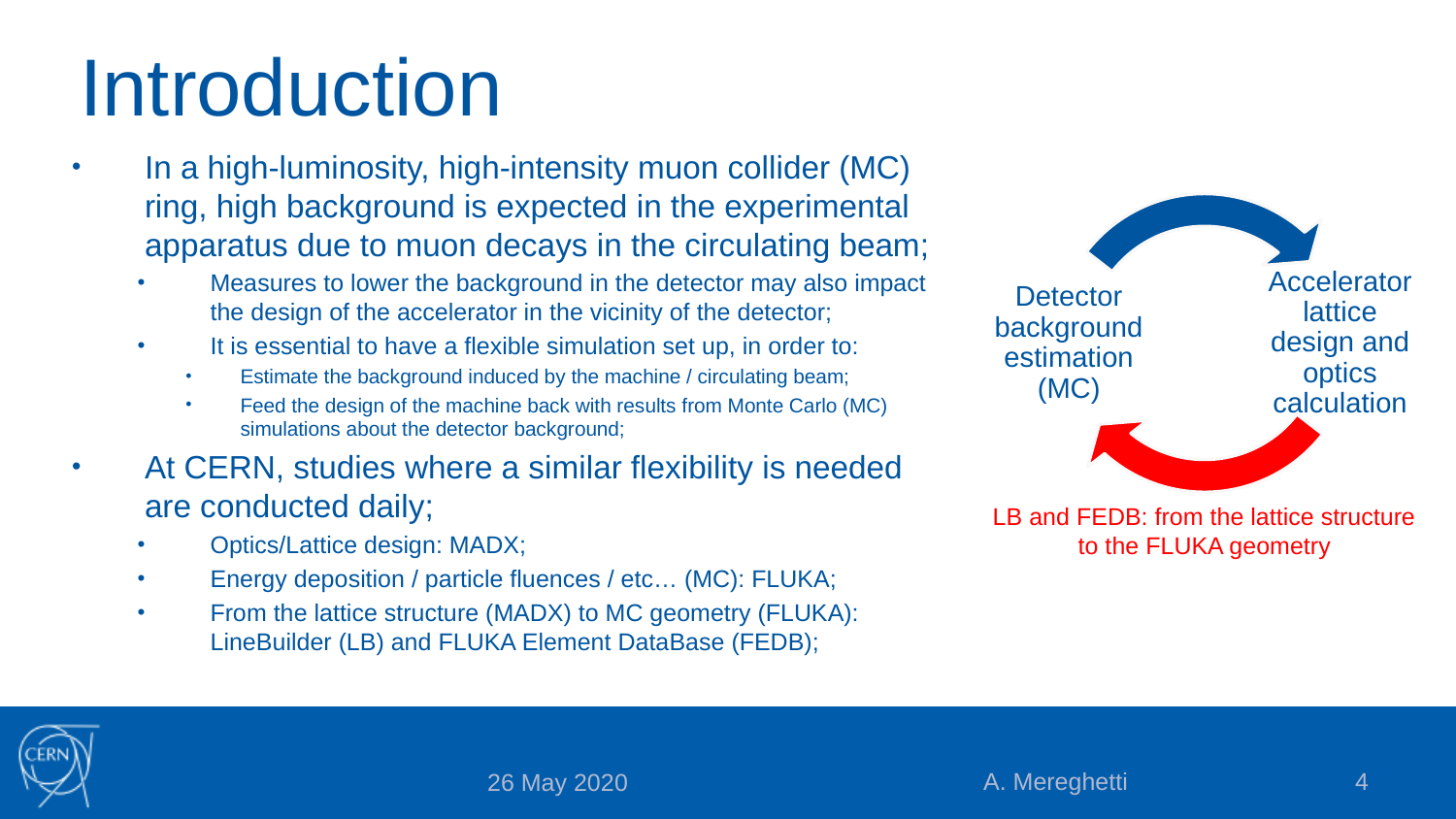

# Introduction
Accelerator lattice design and optics calculation
Detector background estimation (MC)
In a high-luminosity, high-intensity muon collider (MC) ring, high background is expected in the experimental apparatus due to muon decays in the circulating beam;
Measures to lower the background in the detector may also impact the design of the accelerator in the vicinity of the detector;
It is essential to have a flexible simulation set up, in order to:
Estimate the background induced by the machine / circulating beam;
Feed the design of the machine back with results from Monte Carlo (MC) simulations about the detector background;
At CERN, studies where a similar flexibility is needed are conducted daily;
Optics/Lattice design: MADX;
Energy deposition / particle fluences / etc… (MC): FLUKA;
From the lattice structure (MADX) to MC geometry (FLUKA): LineBuilder (LB) and FLUKA Element DataBase (FEDB);

LB and FEDB: from the lattice structure to the FLUKA geometry
A. Mereghetti
4
26 May 2020